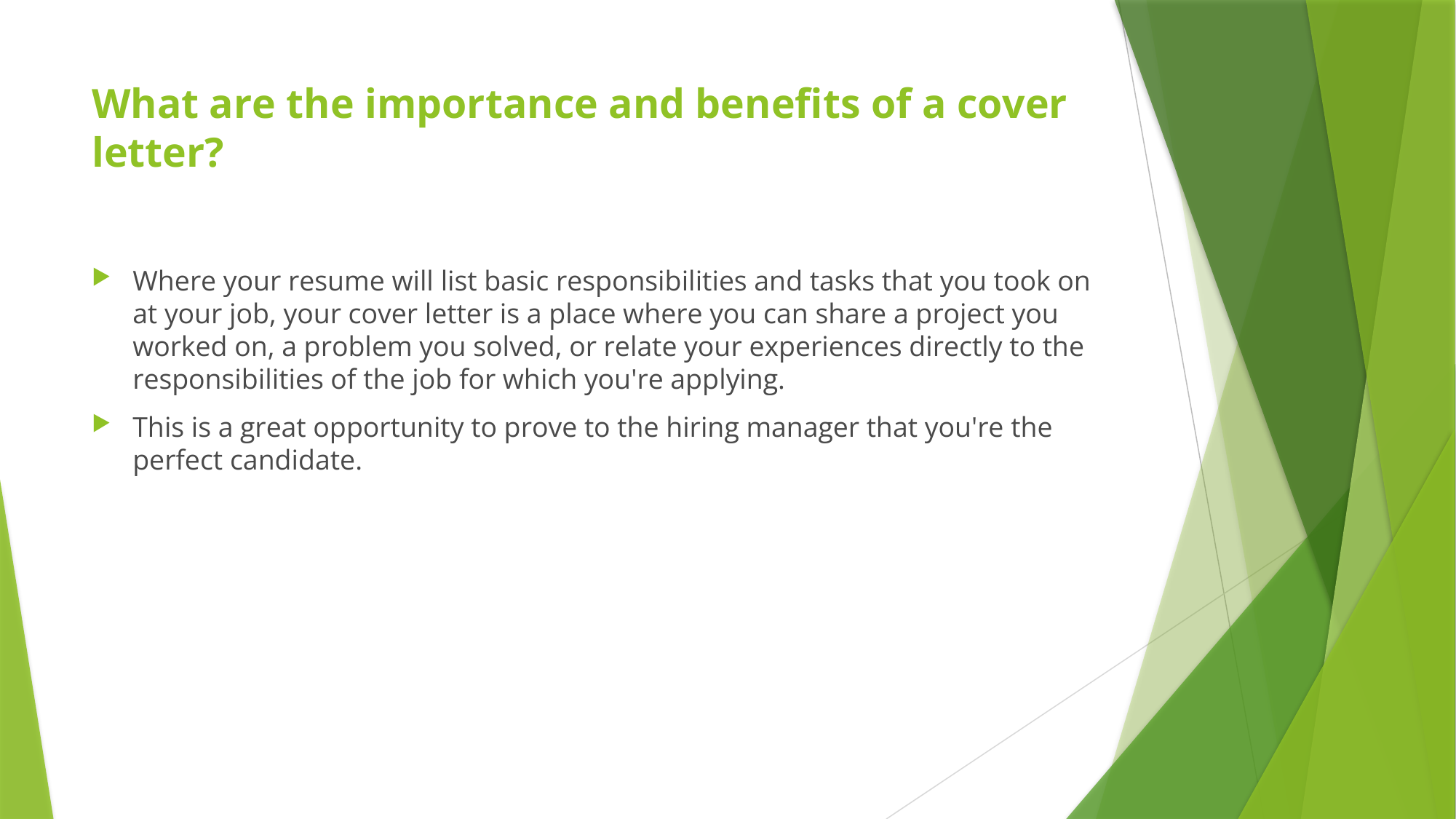

# What are the importance and benefits of a cover letter?
Where your resume will list basic responsibilities and tasks that you took on at your job, your cover letter is a place where you can share a project you worked on, a problem you solved, or relate your experiences directly to the responsibilities of the job for which you're applying.
This is a great opportunity to prove to the hiring manager that you're the perfect candidate.